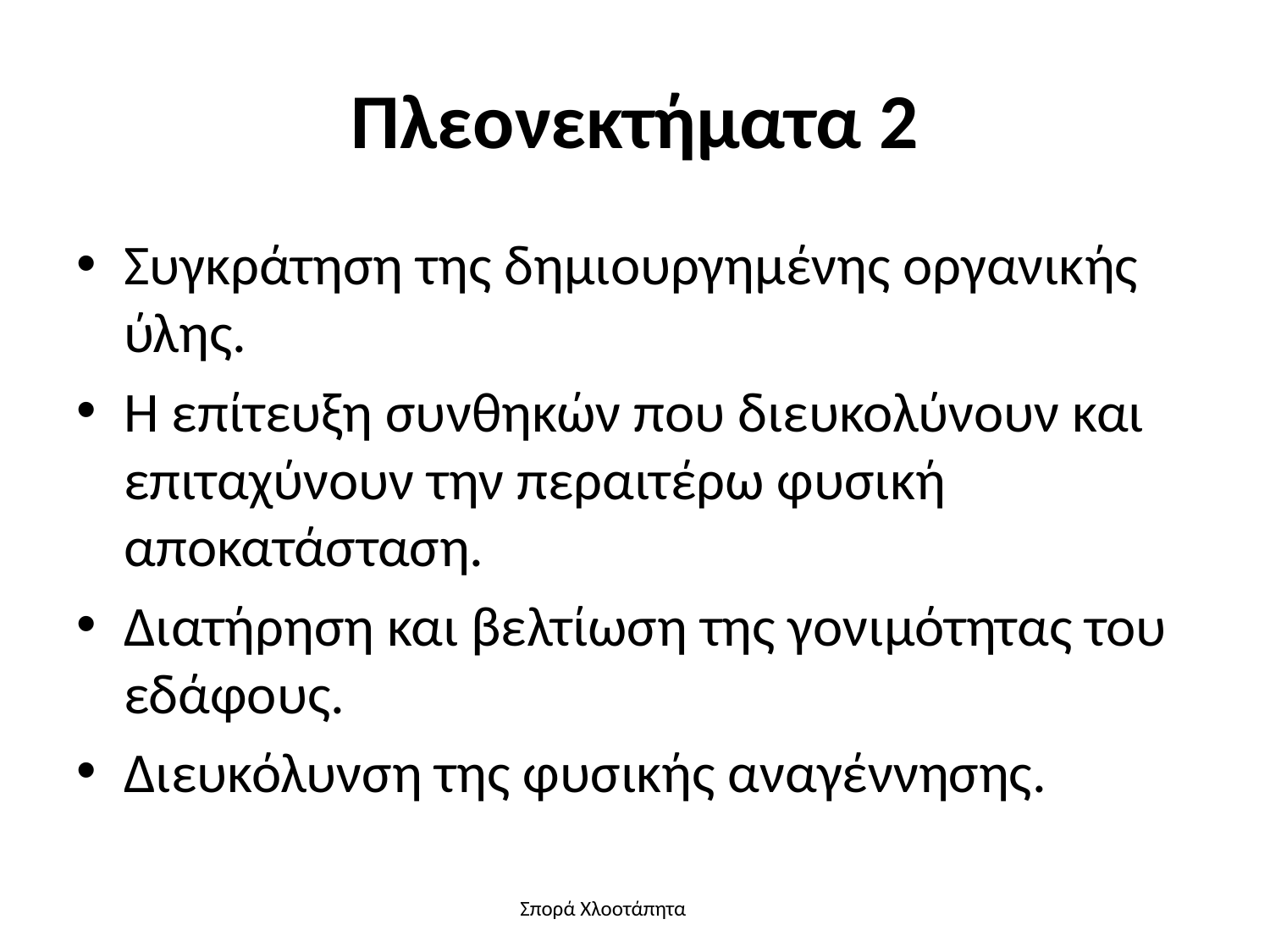

# Πλεονεκτήματα 2
Συγκράτηση της δημιουργημένης οργανικής ύλης.
Η επίτευξη συνθηκών που διευκολύνουν και επιταχύνουν την περαιτέρω φυσική αποκατάσταση.
Διατήρηση και βελτίωση της γονιμότητας του εδάφους.
Διευκόλυνση της φυσικής αναγέννησης.